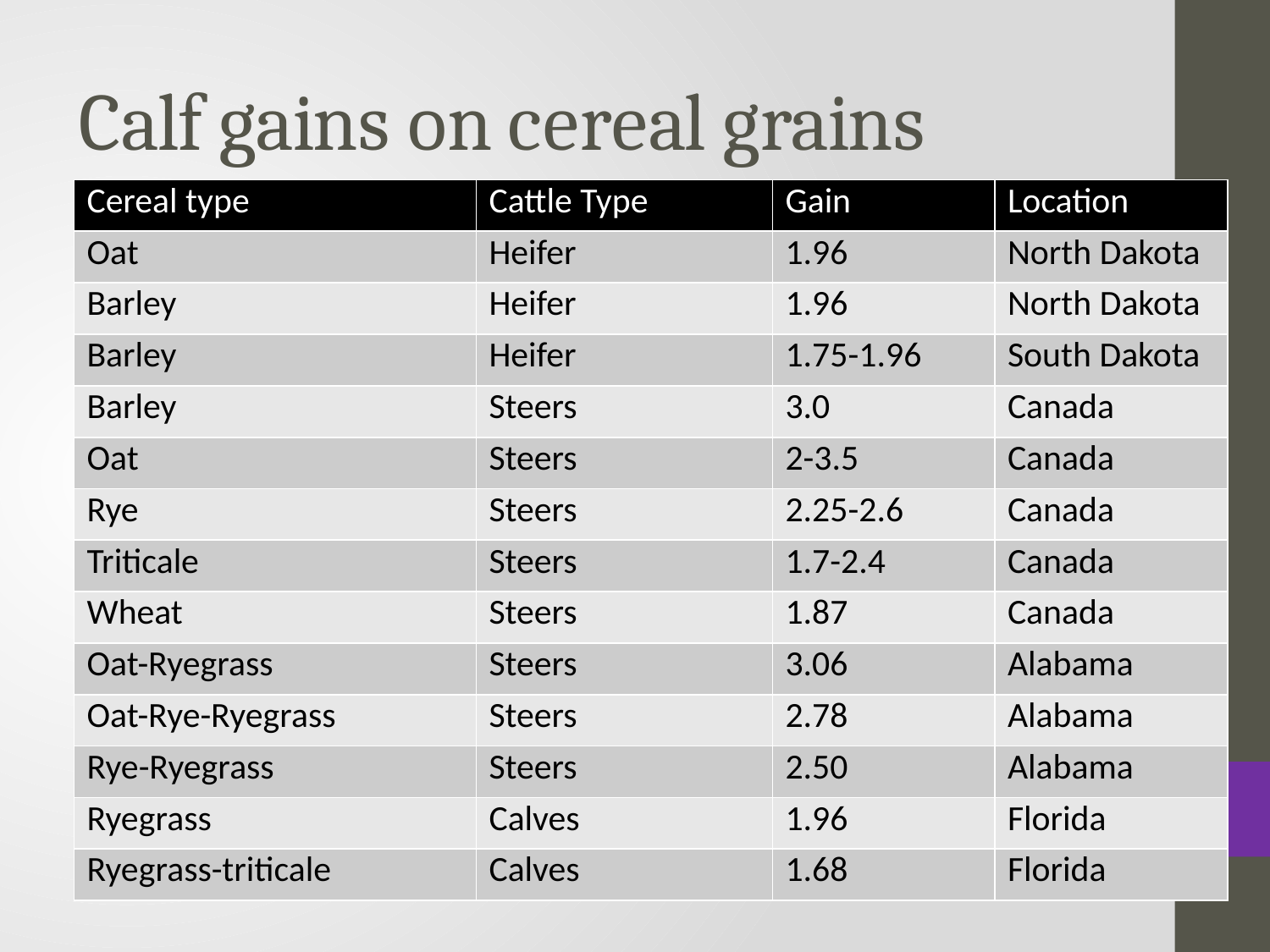

# Calf gains on cereal grains
| Cereal type | Cattle Type | Gain | Location |
| --- | --- | --- | --- |
| Oat | Heifer | 1.96 | North Dakota |
| Barley | Heifer | 1.96 | North Dakota |
| Barley | Heifer | 1.75-1.96 | South Dakota |
| Barley | Steers | 3.0 | Canada |
| Oat | Steers | 2-3.5 | Canada |
| Rye | Steers | 2.25-2.6 | Canada |
| Triticale | Steers | 1.7-2.4 | Canada |
| Wheat | Steers | 1.87 | Canada |
| Oat-Ryegrass | Steers | 3.06 | Alabama |
| Oat-Rye-Ryegrass | Steers | 2.78 | Alabama |
| Rye-Ryegrass | Steers | 2.50 | Alabama |
| Ryegrass | Calves | 1.96 | Florida |
| Ryegrass-triticale | Calves | 1.68 | Florida |